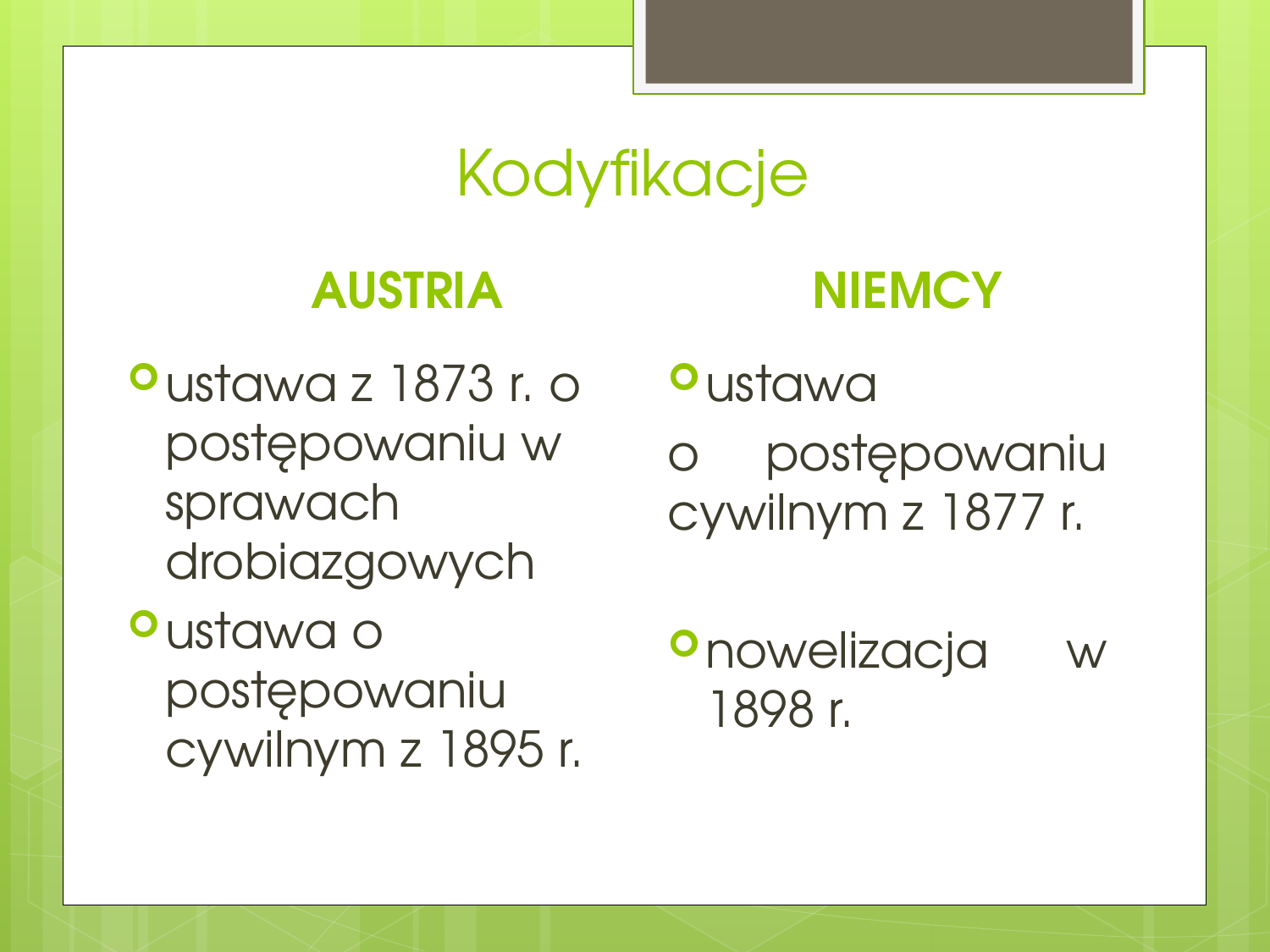

# Kodyfikacje
AUSTRIA
NIEMCY
ustawa z 1873 r. o postępowaniu w sprawach drobiazgowych
ustawa o postępowaniu cywilnym z 1895 r.
ustawa
o postępowaniu cywilnym z 1877 r.

nowelizacja w 1898 r.